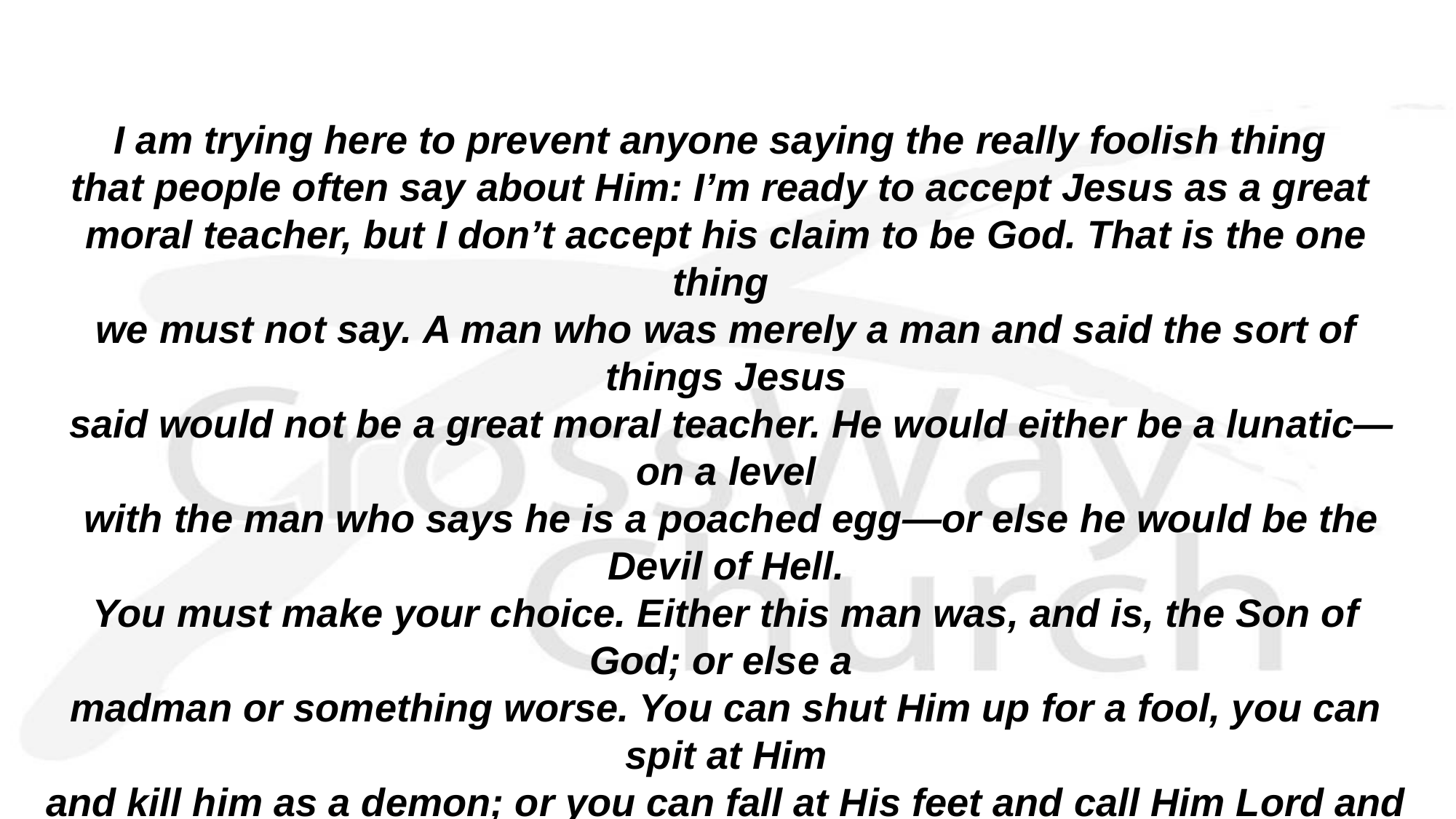

I am trying here to prevent anyone saying the really foolish thing
that people often say about Him: I’m ready to accept Jesus as a great
moral teacher, but I don’t accept his claim to be God. That is the one thing
we must not say. A man who was merely a man and said the sort of things Jesus
 said would not be a great moral teacher. He would either be a lunatic—on a level
 with the man who says he is a poached egg—or else he would be the Devil of Hell.
You must make your choice. Either this man was, and is, the Son of God; or else a
madman or something worse. You can shut Him up for a fool, you can spit at Him
and kill him as a demon; or you can fall at His feet and call Him Lord and God. But
let us not come with any patronizing nonsense about His being a great human
teacher. He has not left that open to us. He did not intend to.
C. S. Lewis